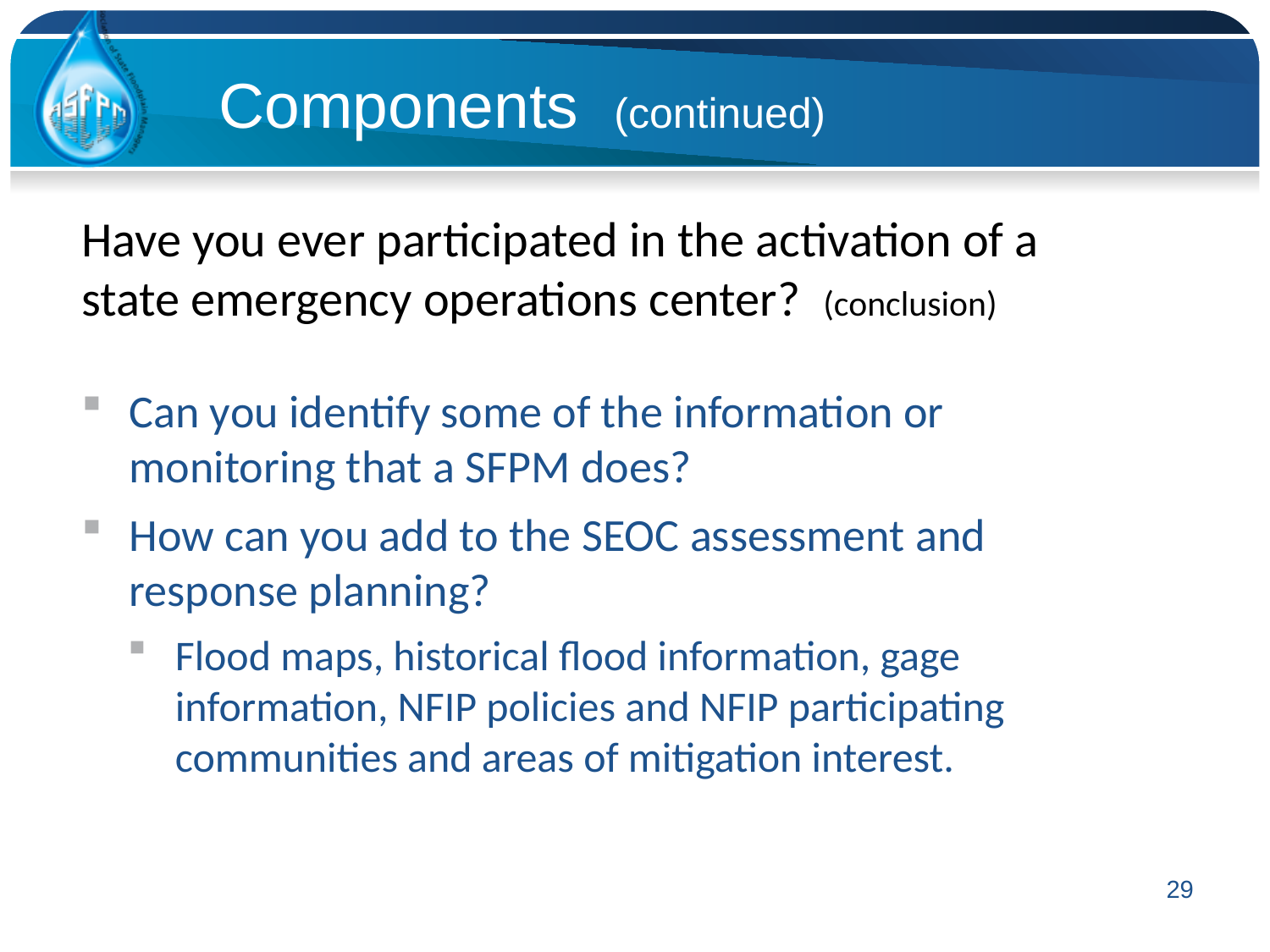

Components  (continued)

Have you ever participated in the activation of a state emergency operations center?  (conclusion)

Can you identify some of the information or monitoring that a SFPM does?
How can you add to the SEOC assessment and response planning?
Flood maps, historical flood information, gage information, NFIP policies and NFIP participating communities and areas of mitigation interest.
29